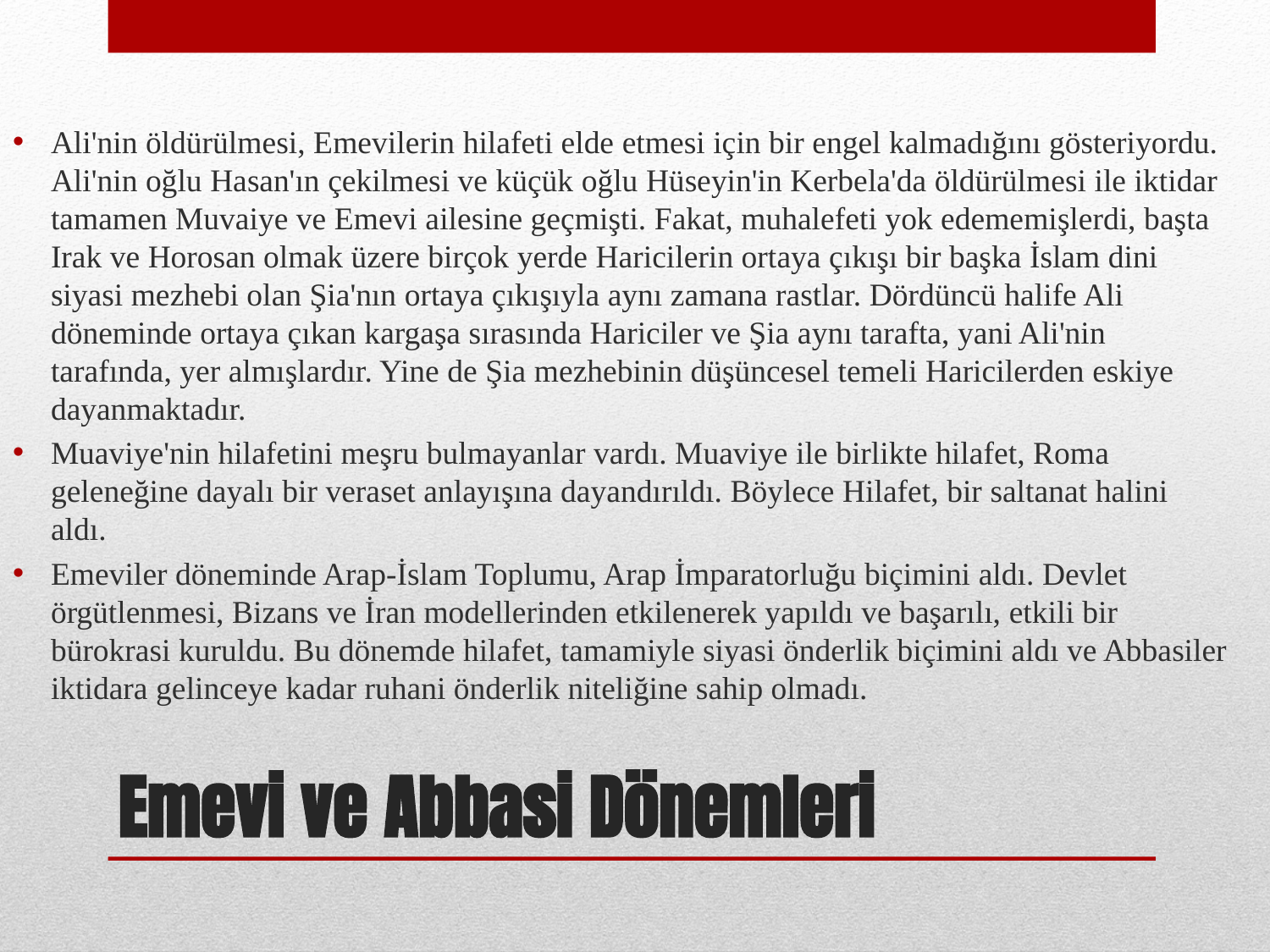

Ali'nin öldürülmesi, Emevilerin hilafeti elde etmesi için bir engel kalmadığını gösteriyordu. Ali'nin oğlu Hasan'ın çekilmesi ve küçük oğlu Hüseyin'in Kerbela'da öldürülmesi ile iktidar tamamen Muvaiye ve Emevi ailesine geçmişti. Fakat, muhalefeti yok edememişlerdi, başta Irak ve Horosan olmak üzere birçok yerde Haricilerin ortaya çıkışı bir başka İslam dini siyasi mezhebi olan Şia'nın ortaya çıkışıyla aynı zamana rastlar. Dördüncü halife Ali döneminde ortaya çıkan kargaşa sırasında Hariciler ve Şia aynı tarafta, yani Ali'nin tarafında, yer almışlardır. Yine de Şia mezhebinin düşüncesel temeli Haricilerden eskiye dayanmaktadır.
Muaviye'nin hilafetini meşru bulmayanlar vardı. Muaviye ile birlikte hilafet, Roma geleneğine dayalı bir veraset anlayışına dayandırıldı. Böylece Hilafet, bir saltanat halini aldı.
Emeviler döneminde Arap-İslam Toplumu, Arap İmparatorluğu biçimini aldı. Devlet örgütlenmesi, Bizans ve İran modellerinden etkilenerek yapıldı ve başarılı, etkili bir bürokrasi kuruldu. Bu dönemde hilafet, tamamiyle siyasi önderlik biçimini aldı ve Abbasiler iktidara gelinceye kadar ruhani önderlik niteliğine sahip olmadı.

# Emevi ve Abbasi Dönemleri